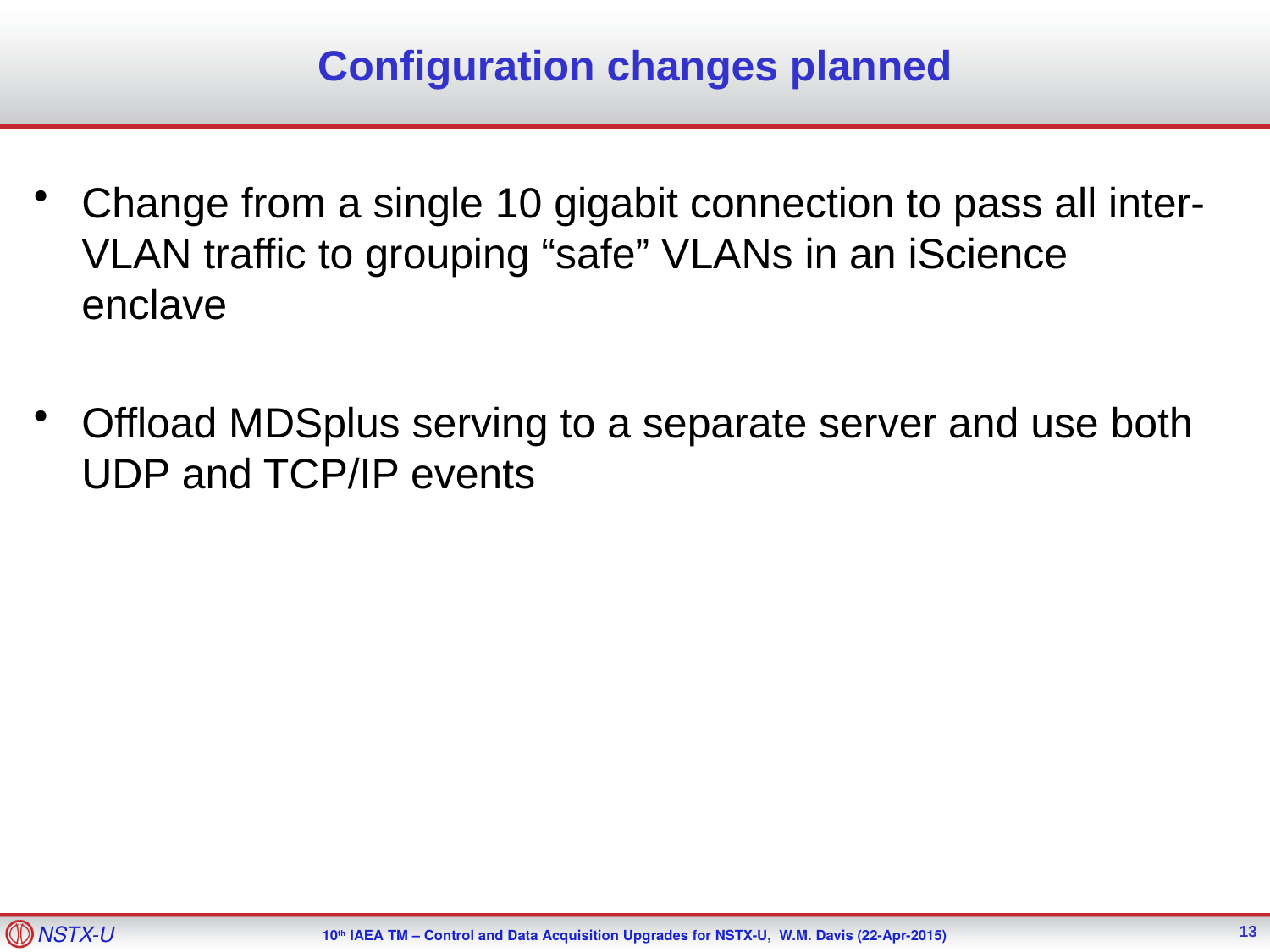

# Configuration changes planned
Change from a single 10 gigabit connection to pass all inter-VLAN traffic to grouping “safe” VLANs in an iScience enclave

Offload MDSplus serving to a separate server and use both UDP and TCP/IP events

13